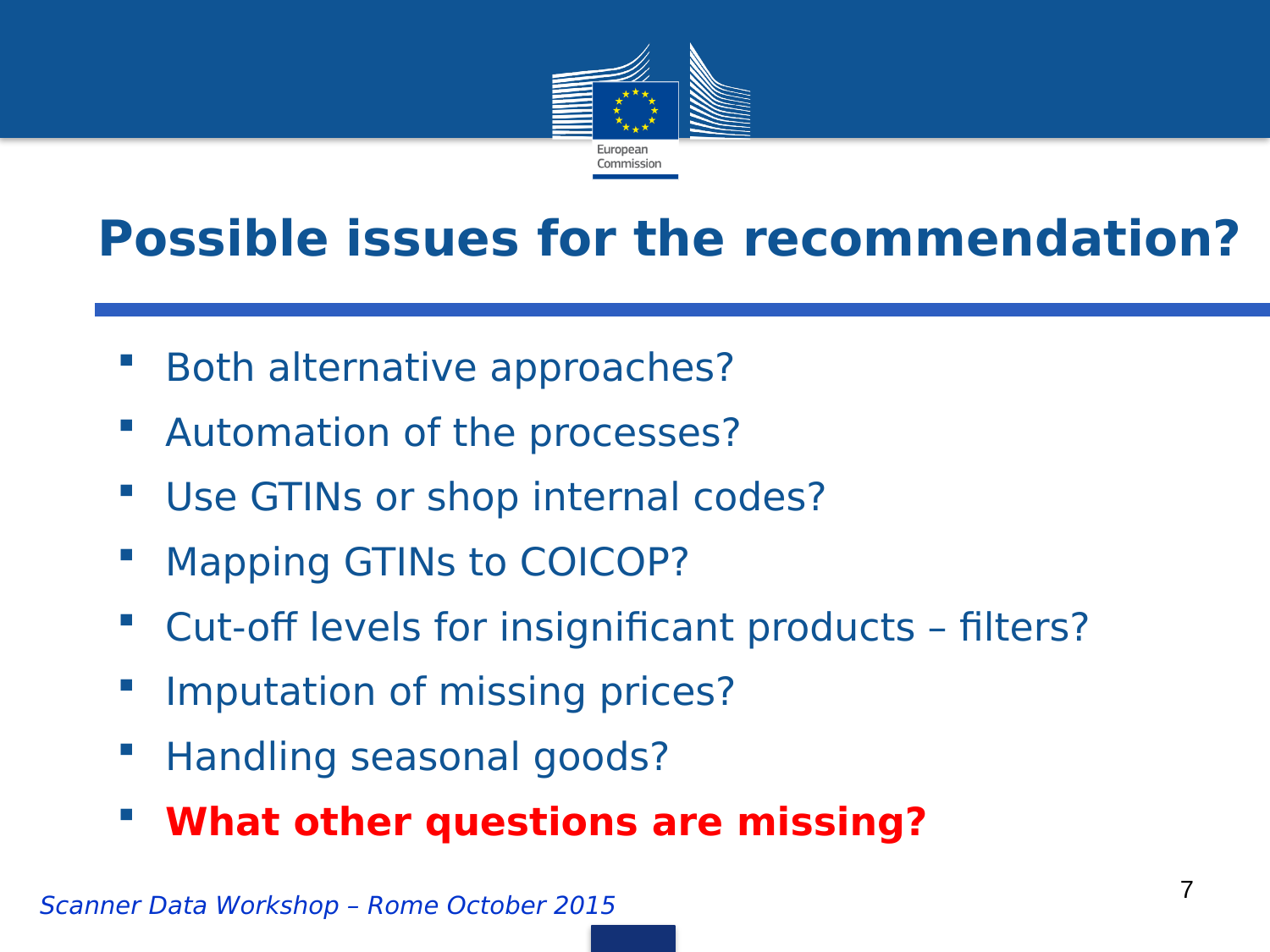

# Possible issues for the recommendation?
Both alternative approaches?
Automation of the processes?
Use GTINs or shop internal codes?
Mapping GTINs to COICOP?
Cut-off levels for insignificant products – filters?
Imputation of missing prices?
Handling seasonal goods?
What other questions are missing?
7